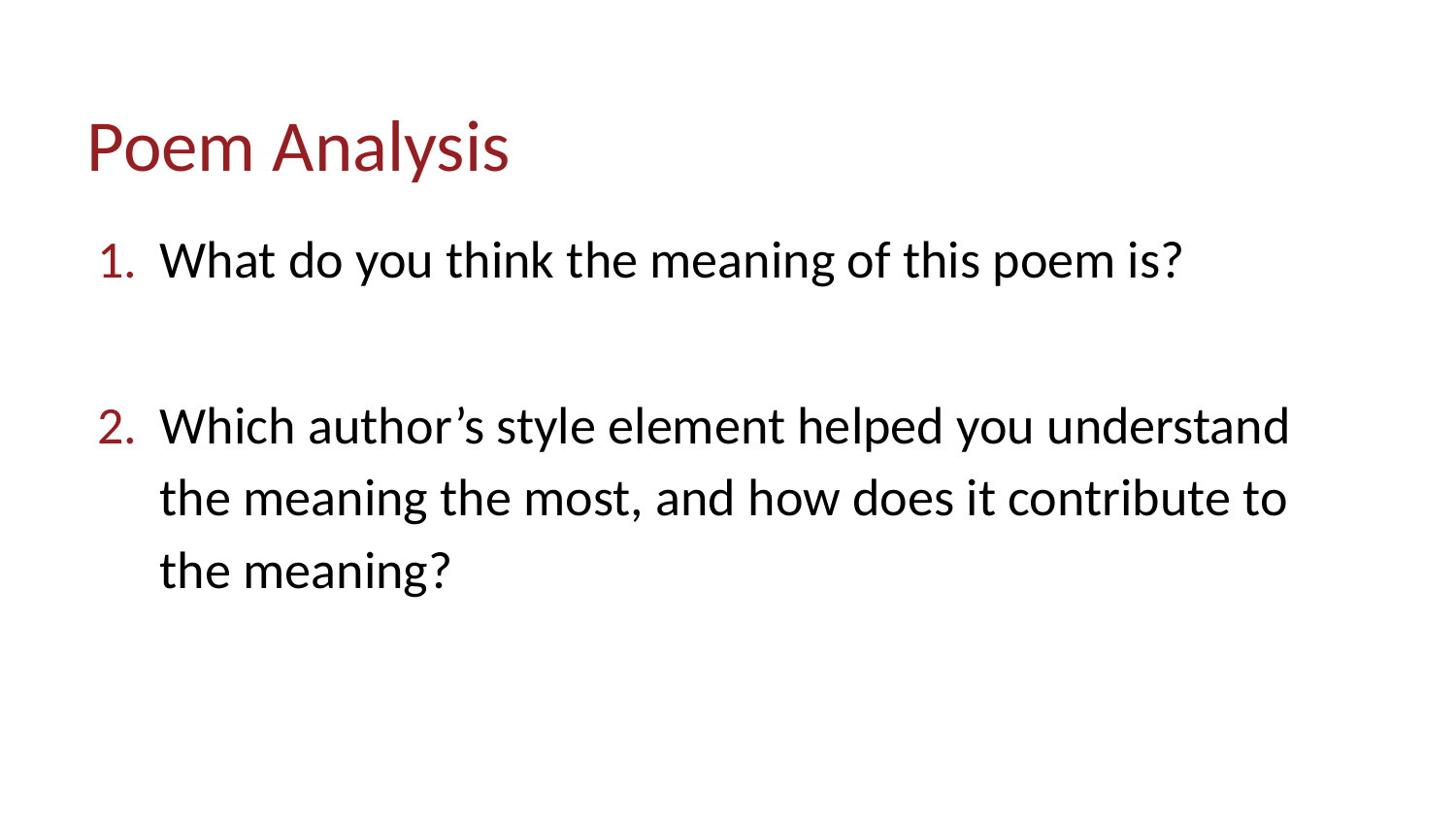

# Poem Analysis
What do you think the meaning of this poem is?

Which author’s style element helped you understand the meaning the most, and how does it contribute to the meaning?